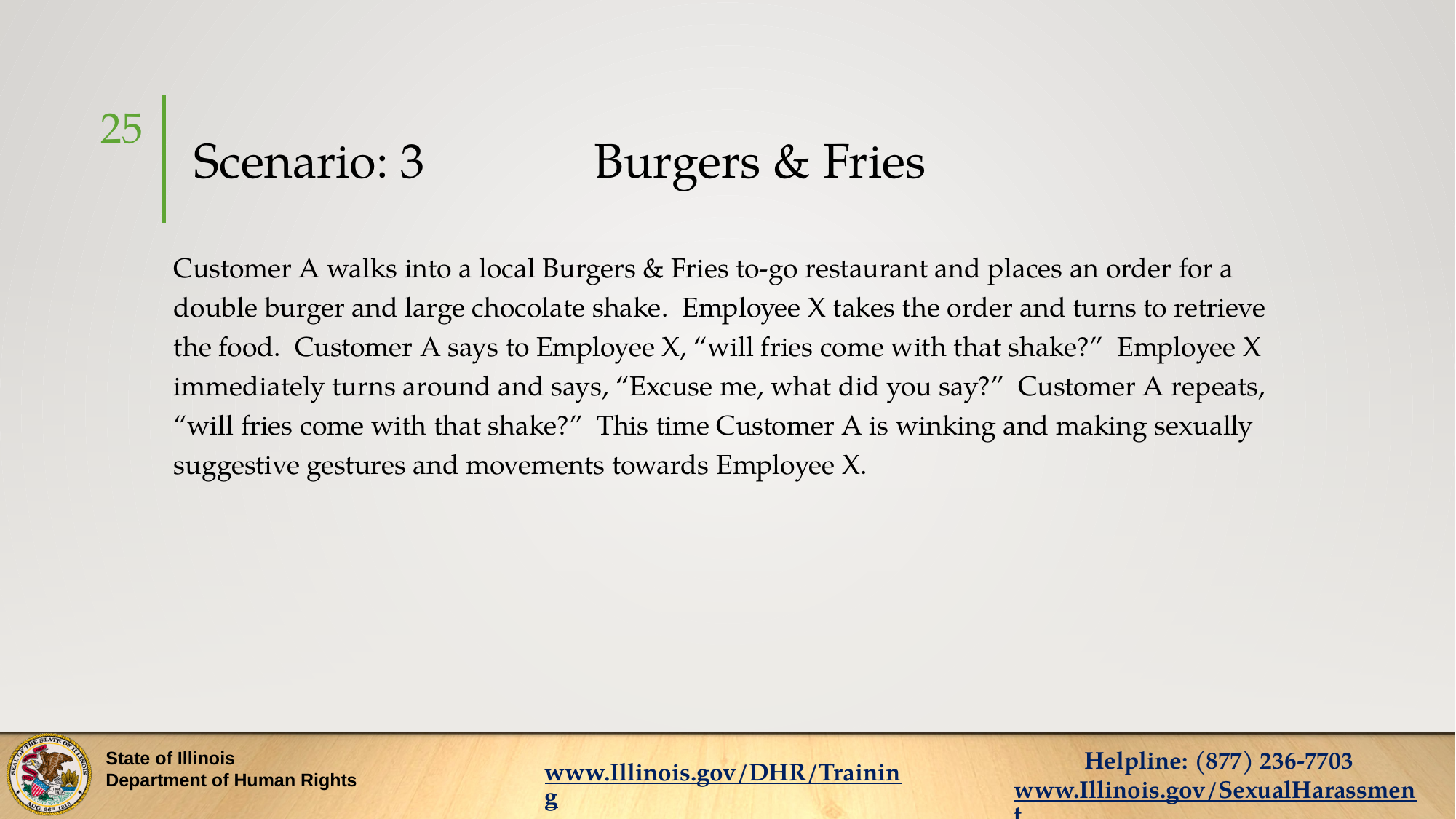

# Scenario: 3	      Burgers & Fries
25
Customer A walks into a local Burgers & Fries to-go restaurant and places an order for a double burger and large chocolate shake.  Employee X takes the order and turns to retrieve the food.  Customer A says to Employee X, “will fries come with that shake?”  Employee X immediately turns around and says, “Excuse me, what did you say?”  Customer A repeats, “will fries come with that shake?”  This time Customer A is winking and making sexually suggestive gestures and movements towards Employee X.